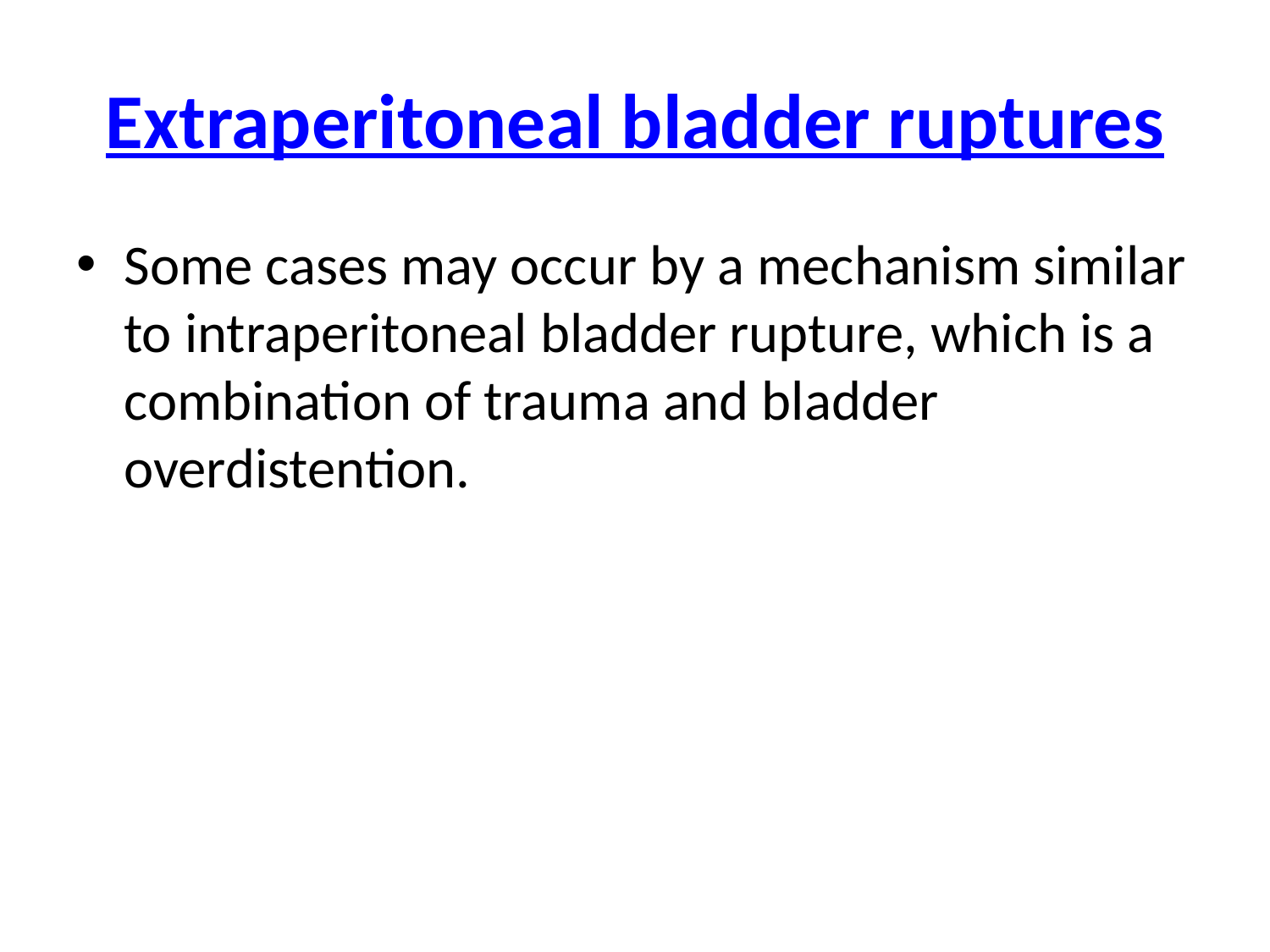

# Extraperitoneal bladder ruptures
Some cases may occur by a mechanism similar to intraperitoneal bladder rupture, which is a combination of trauma and bladder overdistention.